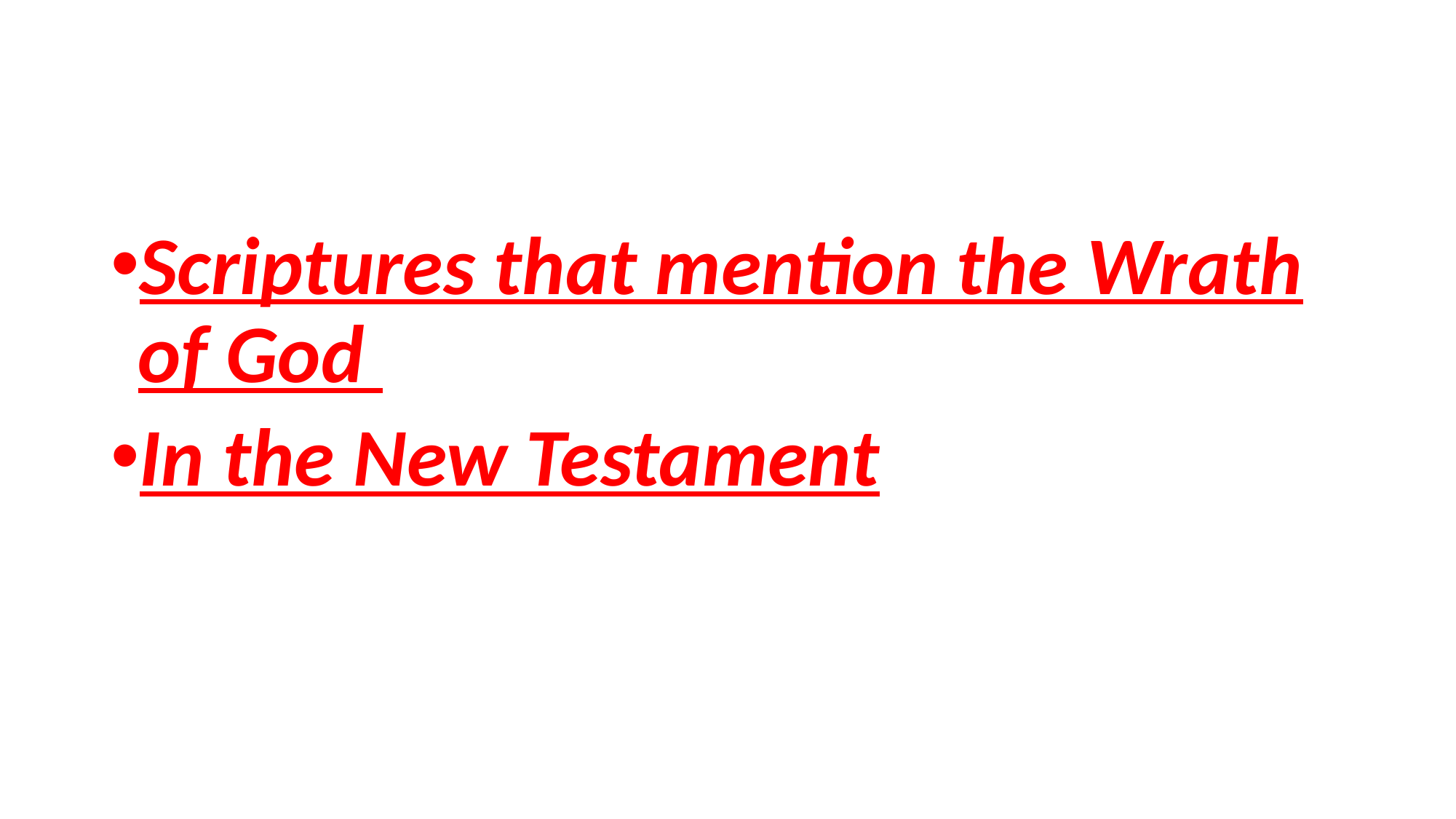

#
Scriptures that mention the Wrath of God
In the New Testament